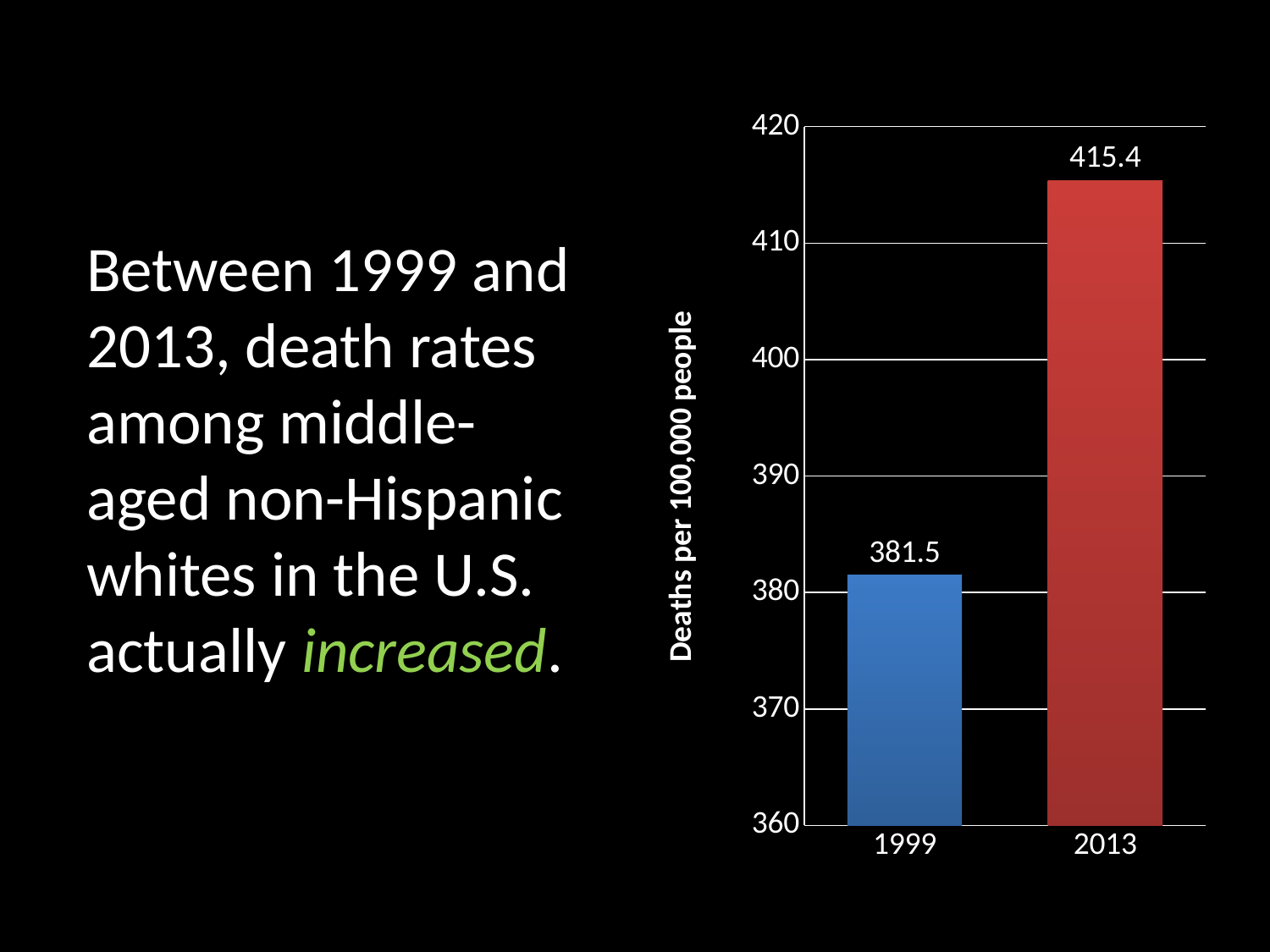

### Chart

| Category | Mortality Rates |
|---|---|
| 1999 | 381.5 |
| 2013 | 415.4 |
Between 1999 and 2013, death rates among middle-aged non-Hispanic whites in the U.S. actually increased.